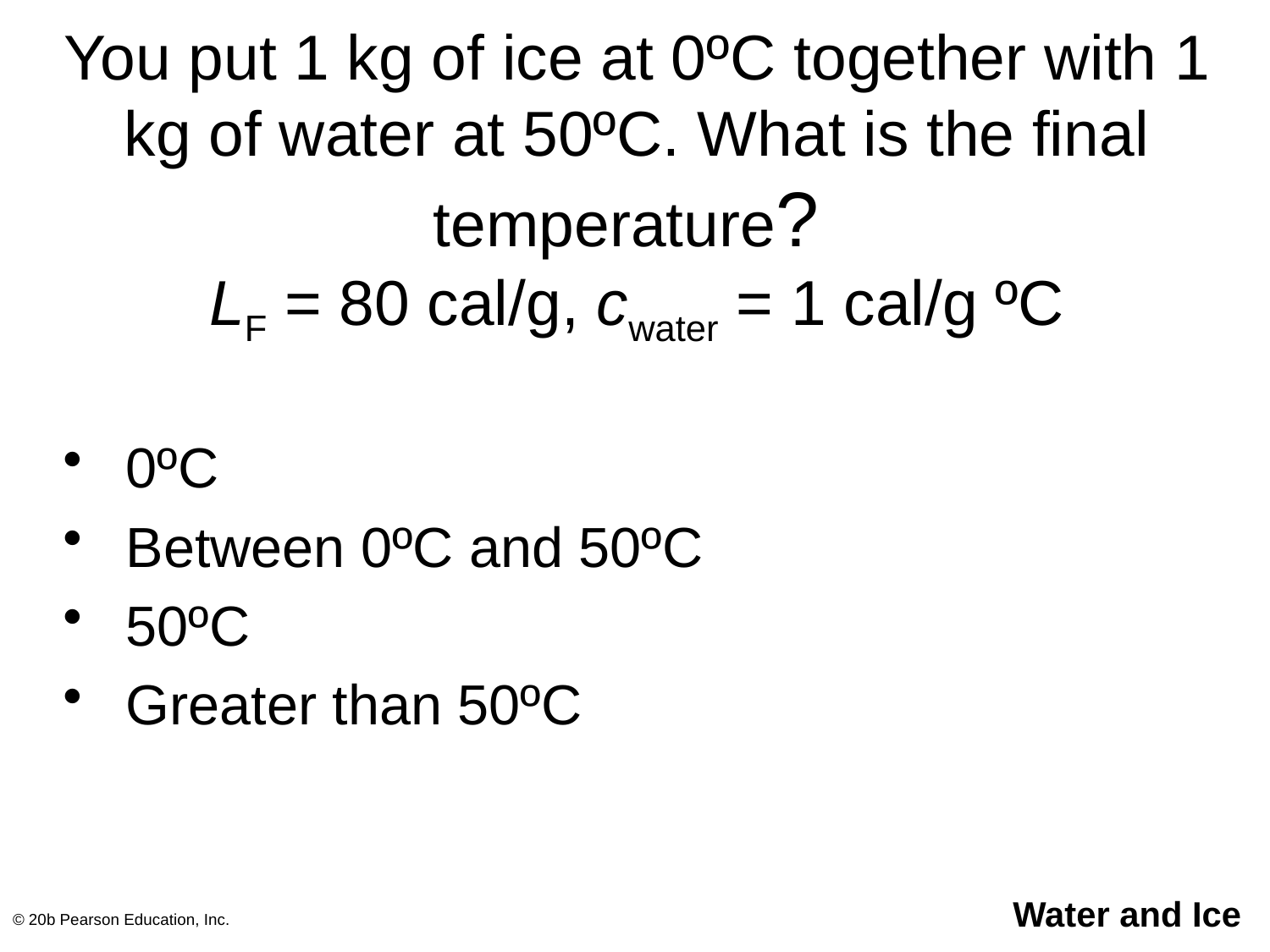

# You put 1 kg of ice at 0ºC together with 1 kg of water at 50ºC. What is the final temperature? LF = 80 cal/g, cwater = 1 cal/g ºC
 0ºC
 Between 0ºC and 50ºC
 50ºC
 Greater than 50ºC

© 20b Pearson Education, Inc.
Water and Ice